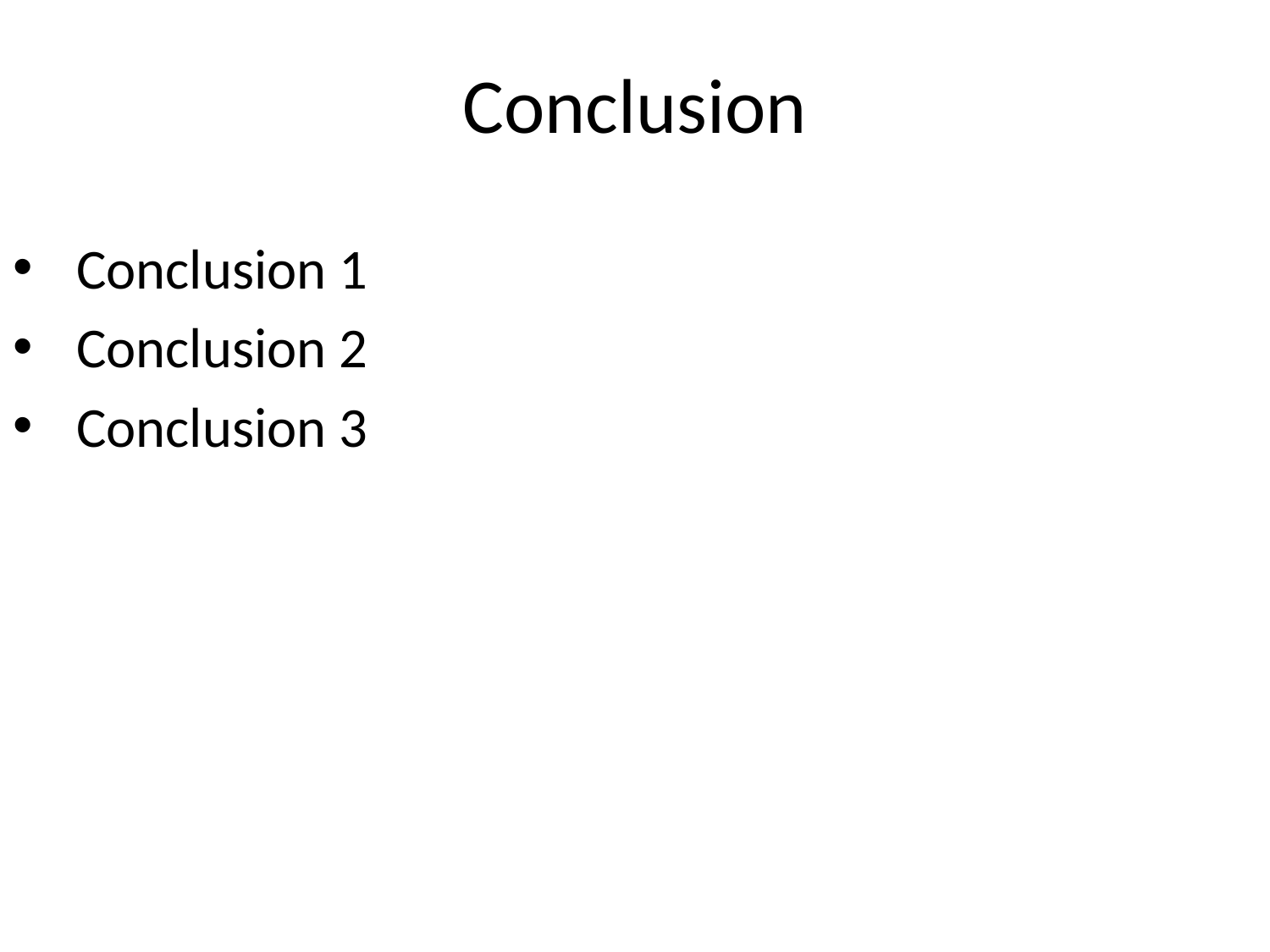

# Conclusion
Conclusion 1
Conclusion 2
Conclusion 3